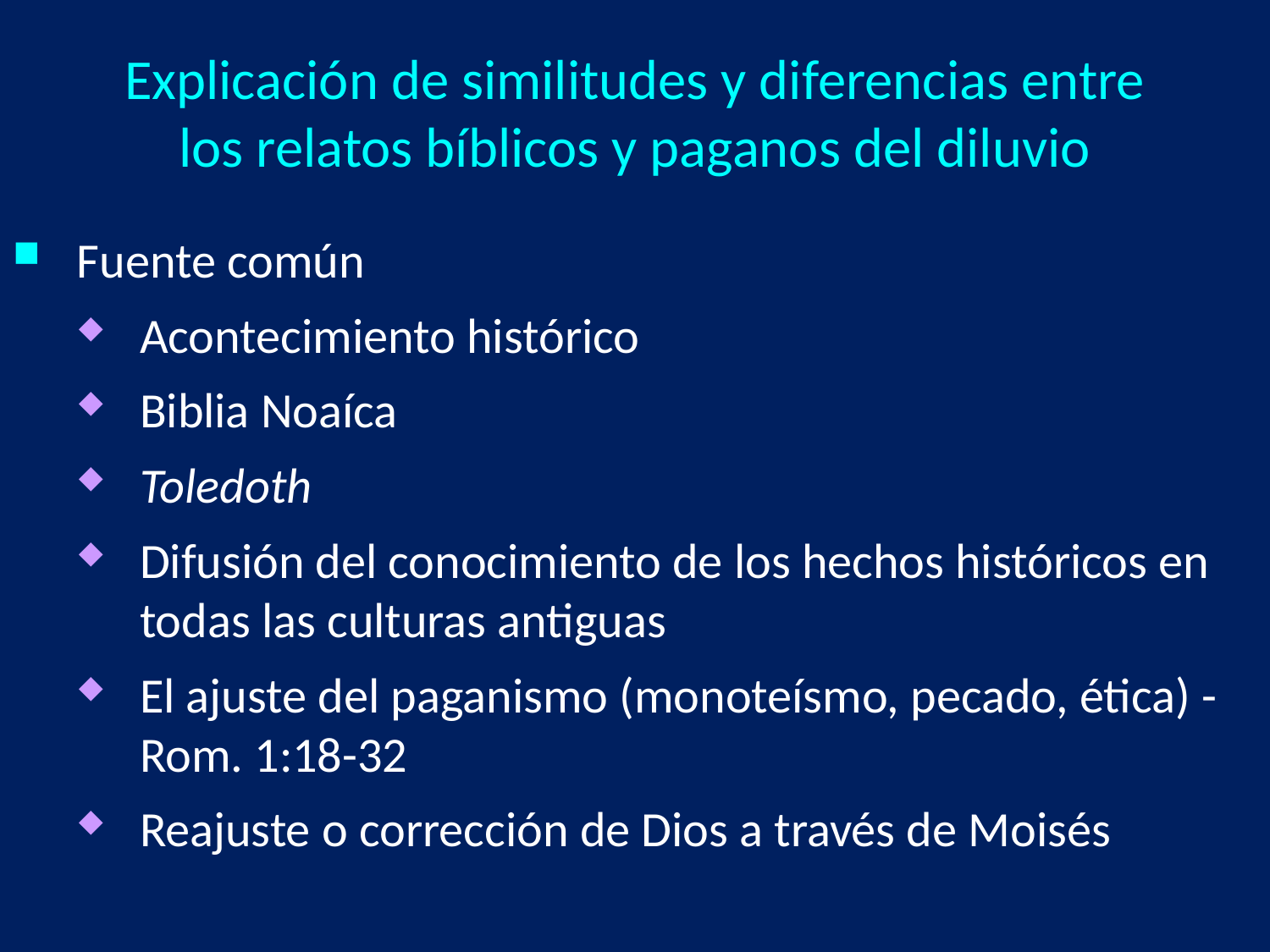

# Explicación de similitudes y diferencias entre los relatos bíblicos y paganos del diluvio
Fuente común
Acontecimiento histórico
Biblia Noaíca
Toledoth
Difusión del conocimiento de los hechos históricos en todas las culturas antiguas
El ajuste del paganismo (monoteísmo, pecado, ética) - Rom. 1:18-32
Reajuste o corrección de Dios a través de Moisés